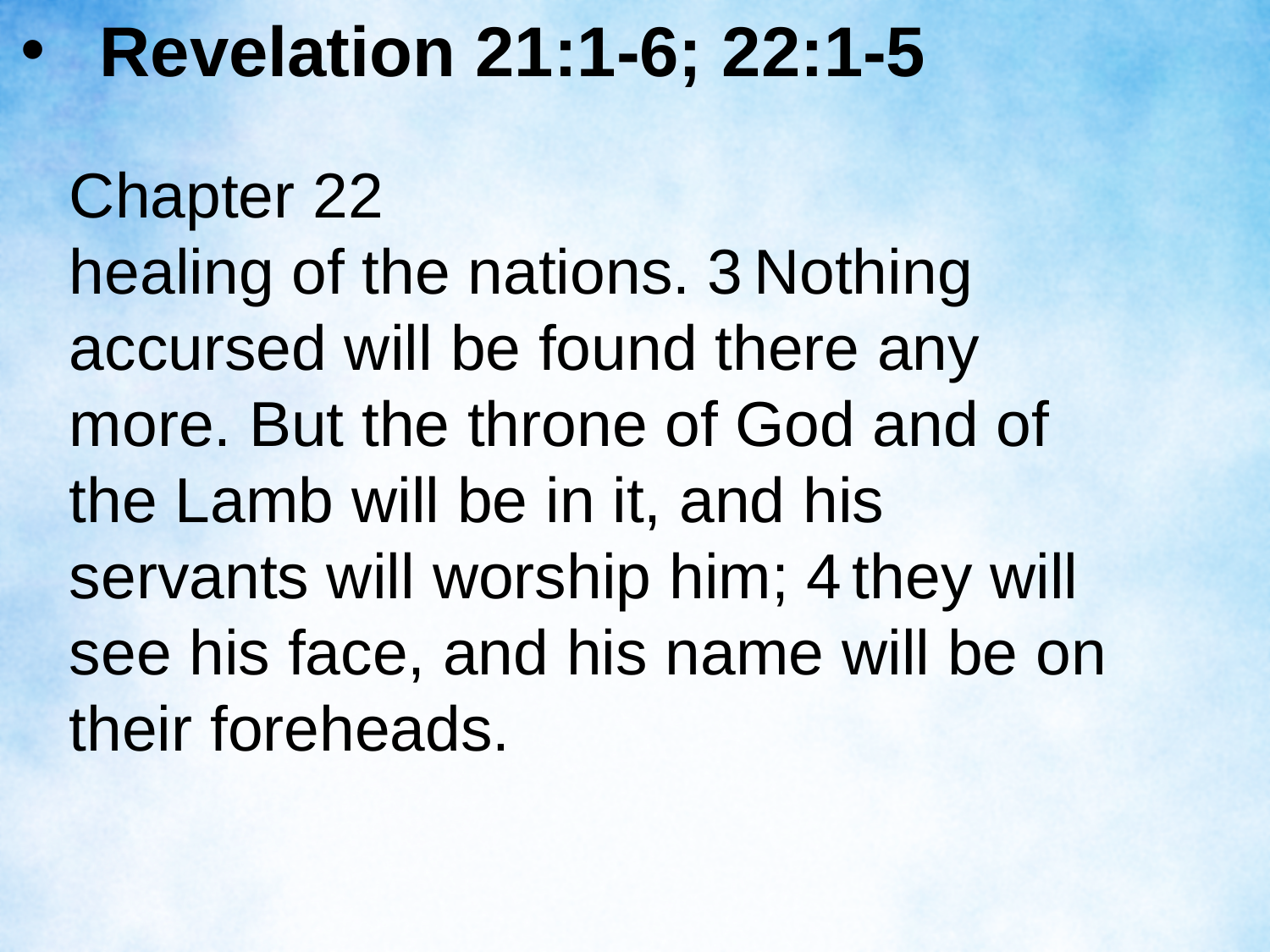

Revelation 21:1-6; 22:1-5
Chapter 22
healing of the nations. 3 Nothing accursed will be found there any more. But the throne of God and of the Lamb will be in it, and his servants will worship him; 4 they will see his face, and his name will be on their foreheads.